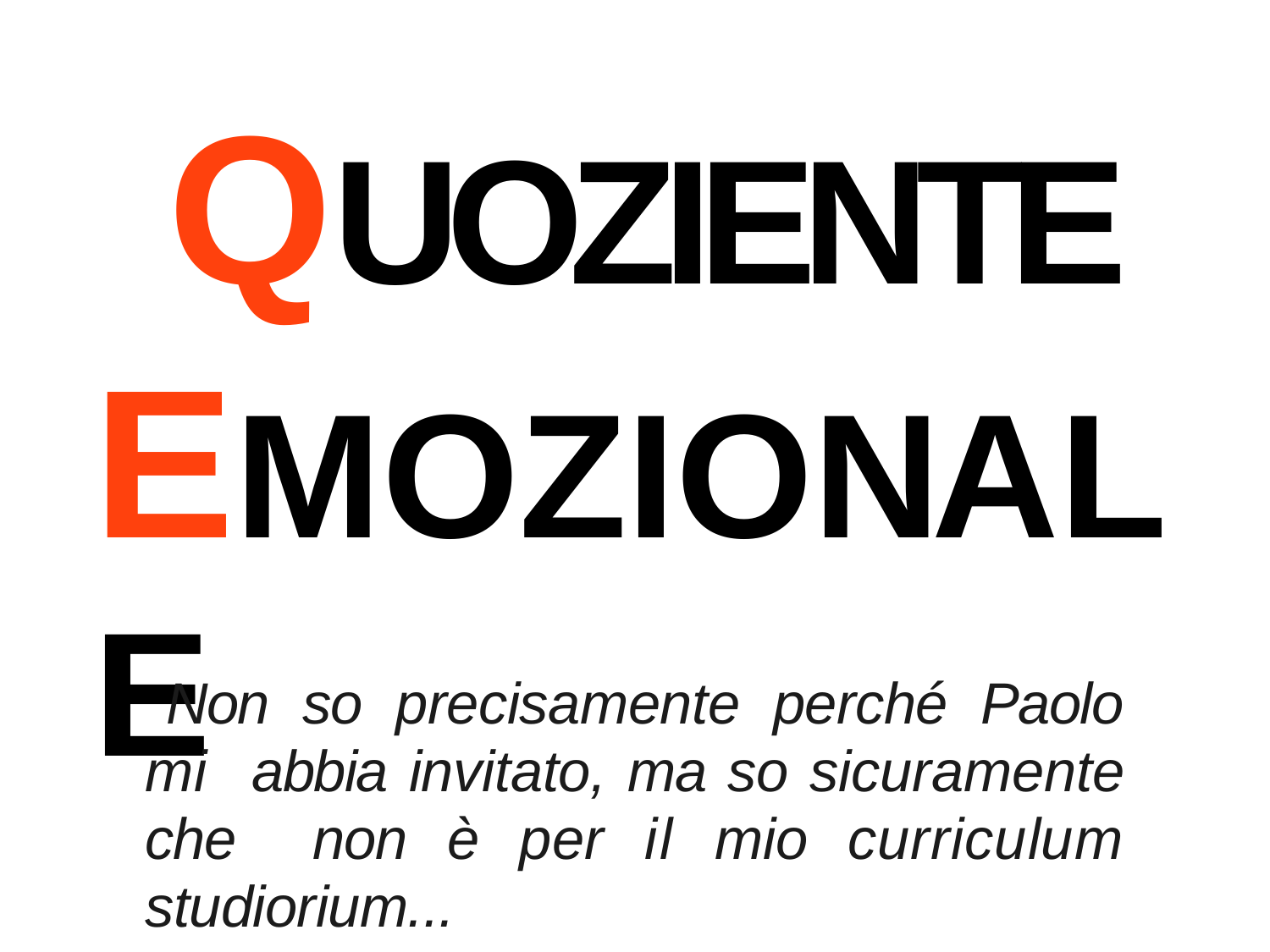

QUOZIENTE  EMOZIONALE
Non so precisamente perché Paolo mi  abbia invitato, ma so sicuramente che  non è per il mio curriculum studiorium...